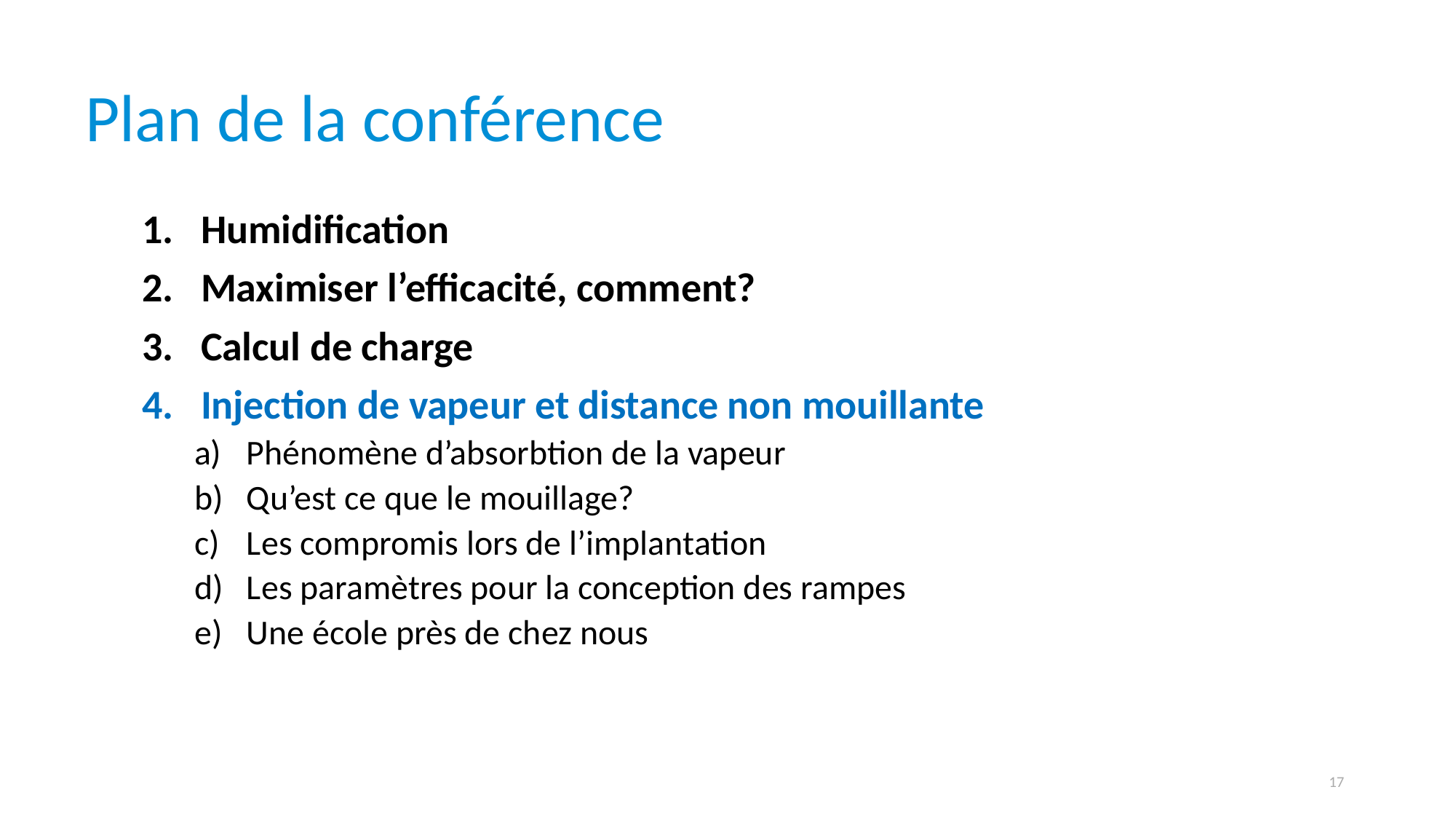

# Plan de la conférence
Humidification
Maximiser l’efficacité, comment?
Calcul de charge
Injection de vapeur et distance non mouillante
Phénomène d’absorbtion de la vapeur
Qu’est ce que le mouillage?
Les compromis lors de l’implantation
Les paramètres pour la conception des rampes
Une école près de chez nous

17